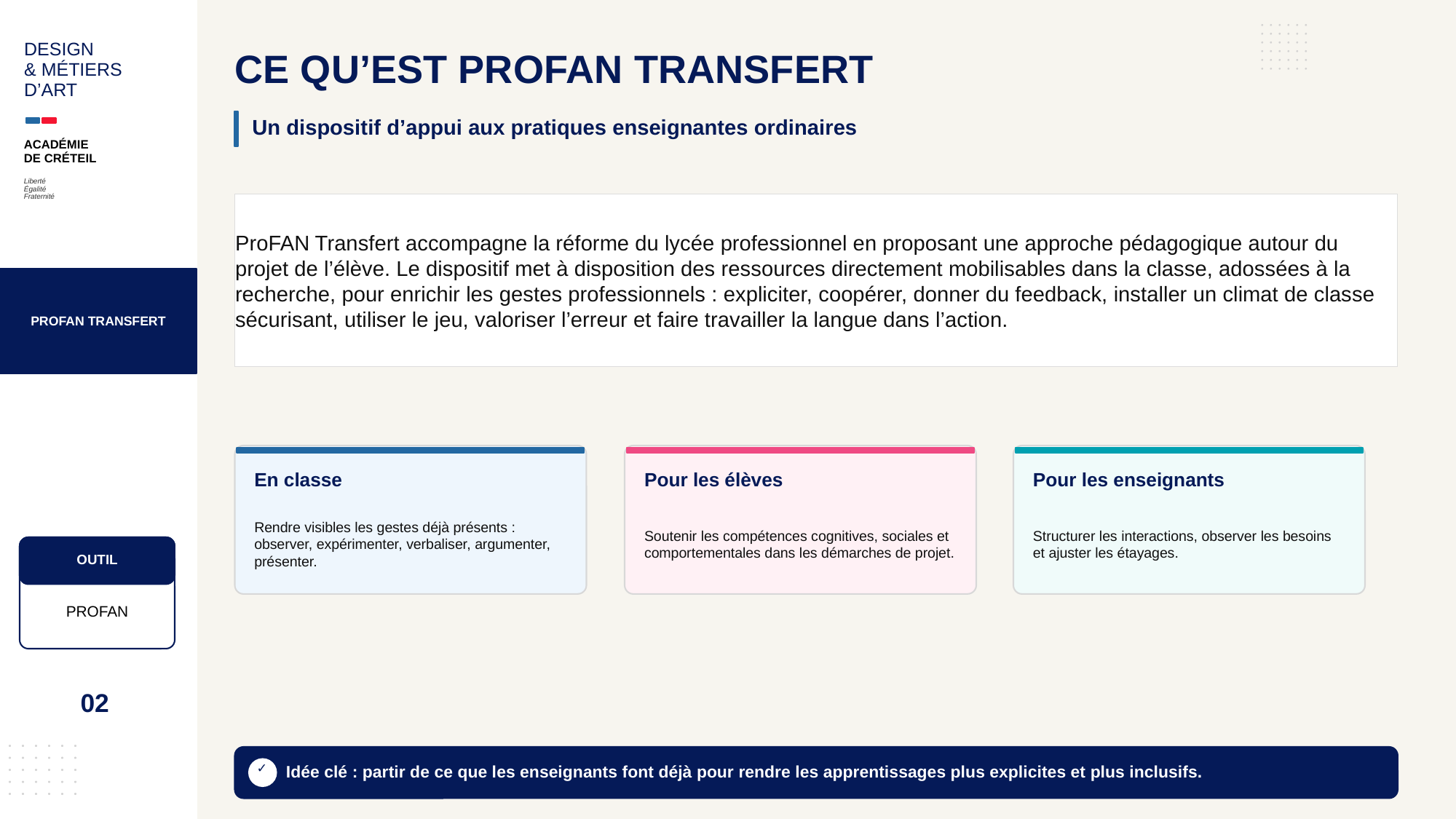

DESIGN
& MÉTIERS
D’ART

CE QU’EST PROFAN TRANSFERT

Un dispositif d’appui aux pratiques enseignantes ordinaires

ACADÉMIE
DE CRÉTEIL
Liberté
Égalité
Fraternité
ProFAN Transfert accompagne la réforme du lycée professionnel en proposant une approche pédagogique autour du projet de l’élève. Le dispositif met à disposition des ressources directement mobilisables dans la classe, adossées à la recherche, pour enrichir les gestes professionnels : expliciter, coopérer, donner du feedback, installer un climat de classe sécurisant, utiliser le jeu, valoriser l’erreur et faire travailler la langue dans l’action.

PROFAN TRANSFERT

En classe
Pour les élèves
Pour les enseignants
Rendre visibles les gestes déjà présents : observer, expérimenter, verbaliser, argumenter, présenter.
Soutenir les compétences cognitives, sociales et comportementales dans les démarches de projet.
Structurer les interactions, observer les besoins et ajuster les étayages.

OUTIL
PROFAN
02

Idée clé : partir de ce que les enseignants font déjà pour rendre les apprentissages plus explicites et plus inclusifs.

✓